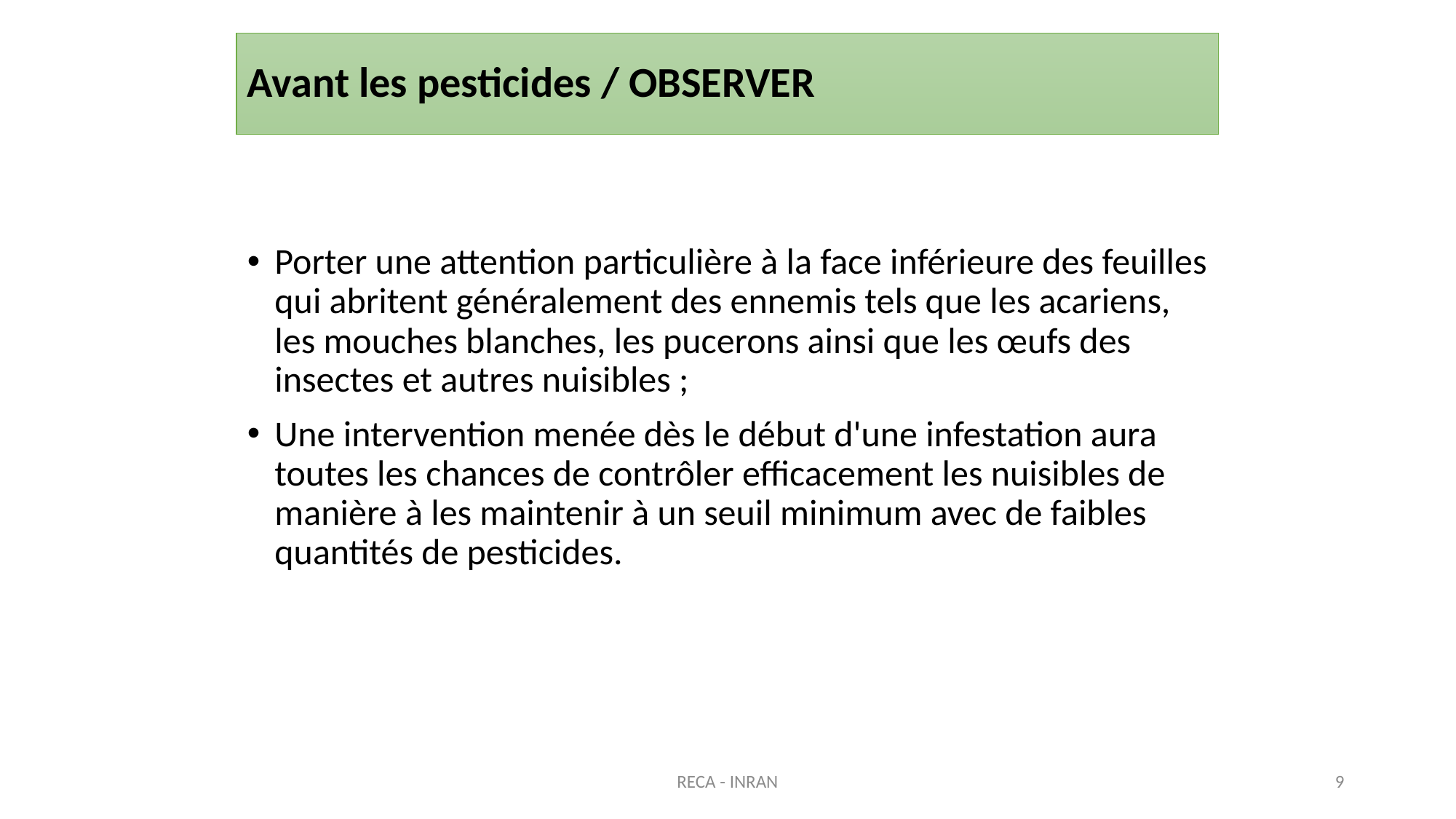

# Avant les pesticides / OBSERVER
Porter une attention particulière à la face inférieure des feuilles qui abritent généralement des ennemis tels que les acariens, les mouches blanches, les pucerons ainsi que les œufs des insectes et autres nuisibles ;
Une intervention menée dès le début d'une infestation aura toutes les chances de contrôler efficacement les nuisibles de manière à les maintenir à un seuil minimum avec de faibles quantités de pesticides.

RECA - INRAN
9